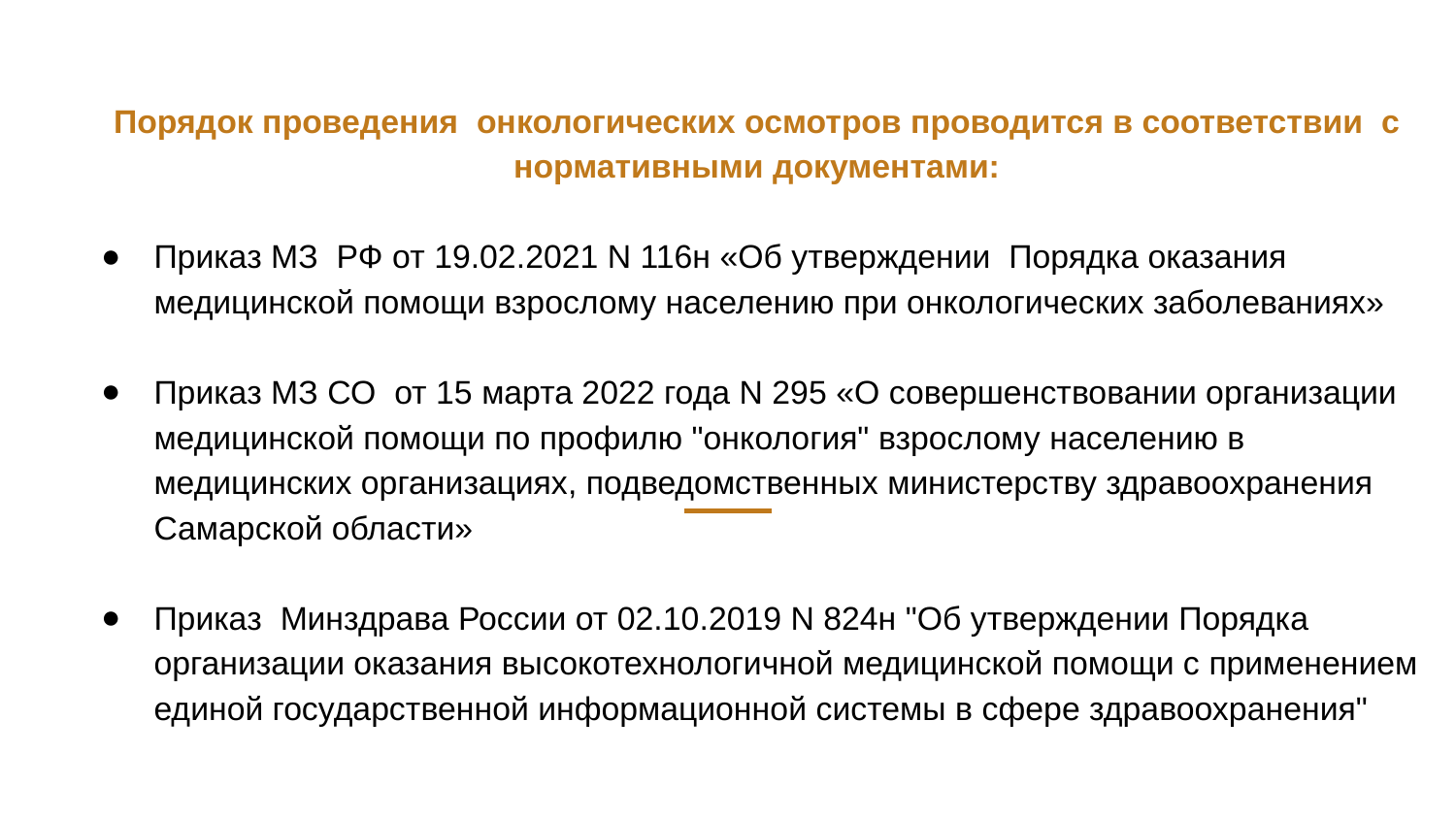

Порядок проведения  онкологических осмотров проводится в соответствии  с нормативными документами:

Приказ МЗ  РФ от 19.02.2021 N 116н «Об утверждении  Порядка оказания медицинской помощи взрослому населению при онкологических заболеваниях»

Приказ МЗ СО  от 15 марта 2022 года N 295 «О совершенствовании организации медицинской помощи по профилю "онкология" взрослому населению в медицинских организациях, подведомственных министерству здравоохранения Самарской области»

Приказ  Минздрава России от 02.10.2019 N 824н "Об утверждении Порядка организации оказания высокотехнологичной медицинской помощи с применением единой государственной информационной системы в сфере здравоохранения"